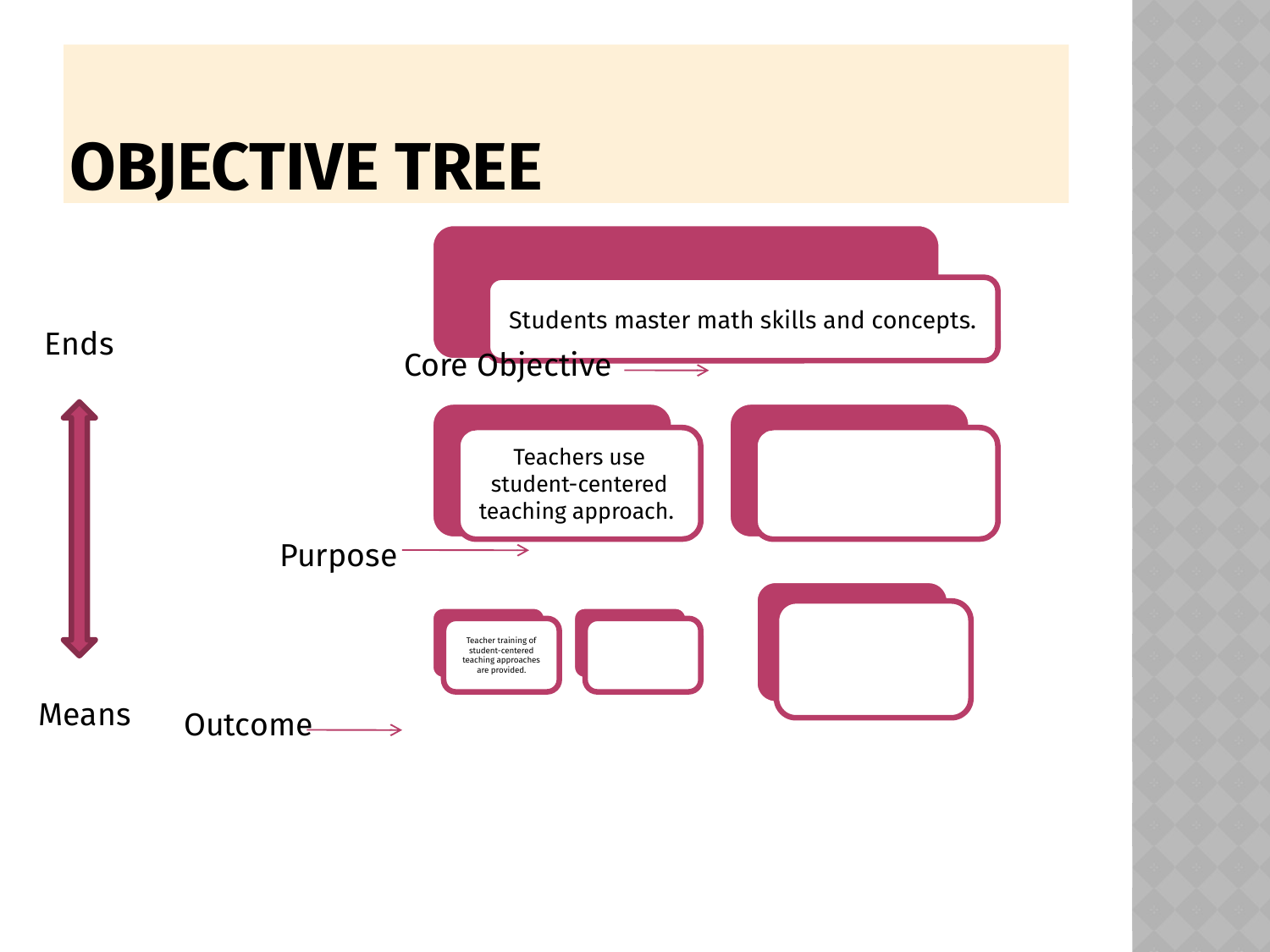

# Objective tree
Students master math skills and concepts.
Teachers use student-centered teaching approach.
Teacher training of student-centered teaching approaches are provided.
Ends
Core Objective

Purpose
Means
Outcome